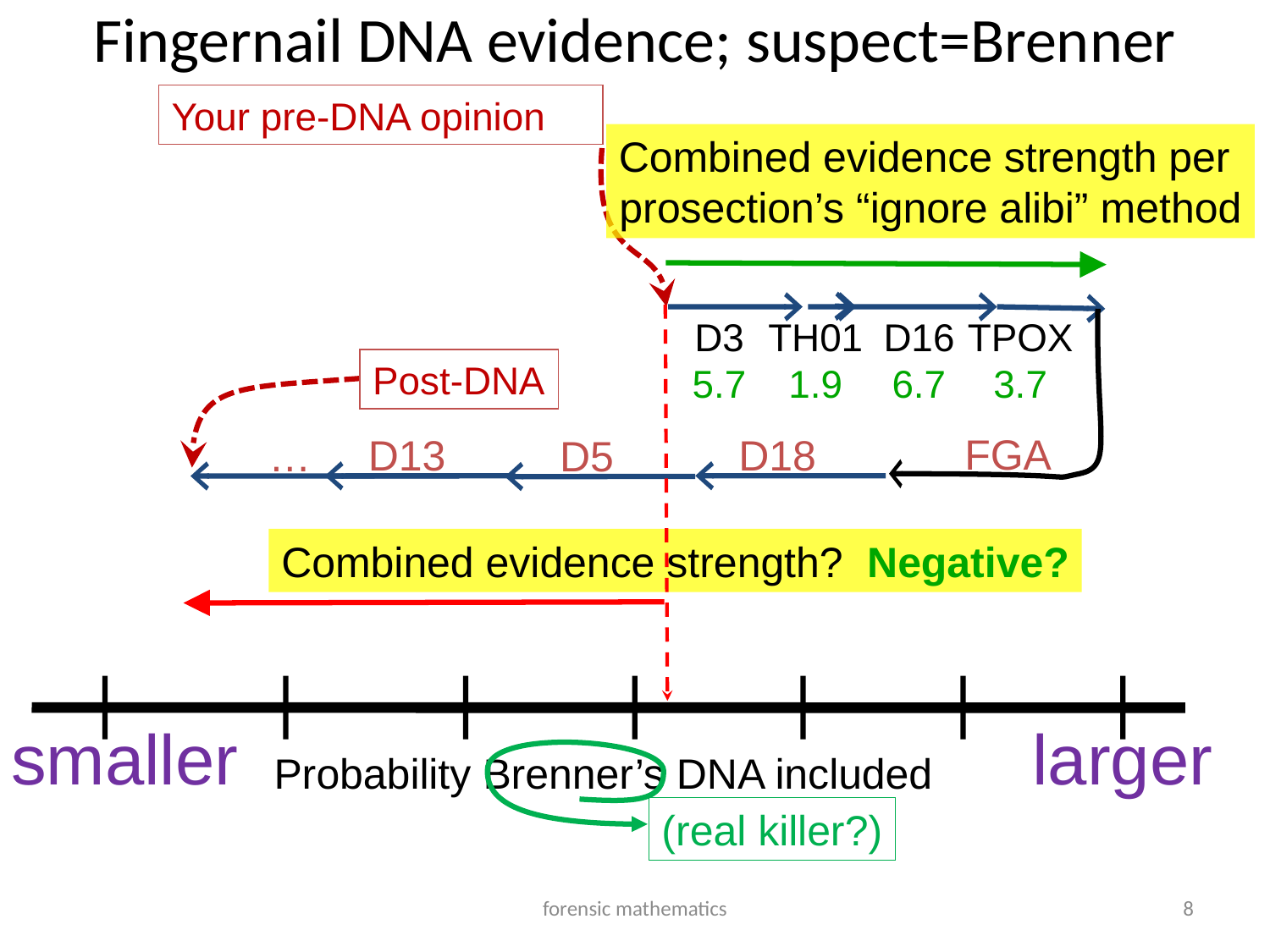

# Fingernail DNA evidence; suspect=Brenner
Your pre-DNA opinion
Combined evidence strength per
prosection’s “ignore alibi” method

D3
5.7
TH01
1.9

D16
6.7
TPOX
3.7

Post-DNA

FGA
D18
D13
…
D5

Combined evidence strength?  Negative?

smaller
larger

(real killer?)
Probability Brenner’s DNA included
1%
10%
50%
90%
99%
forensic mathematics
8